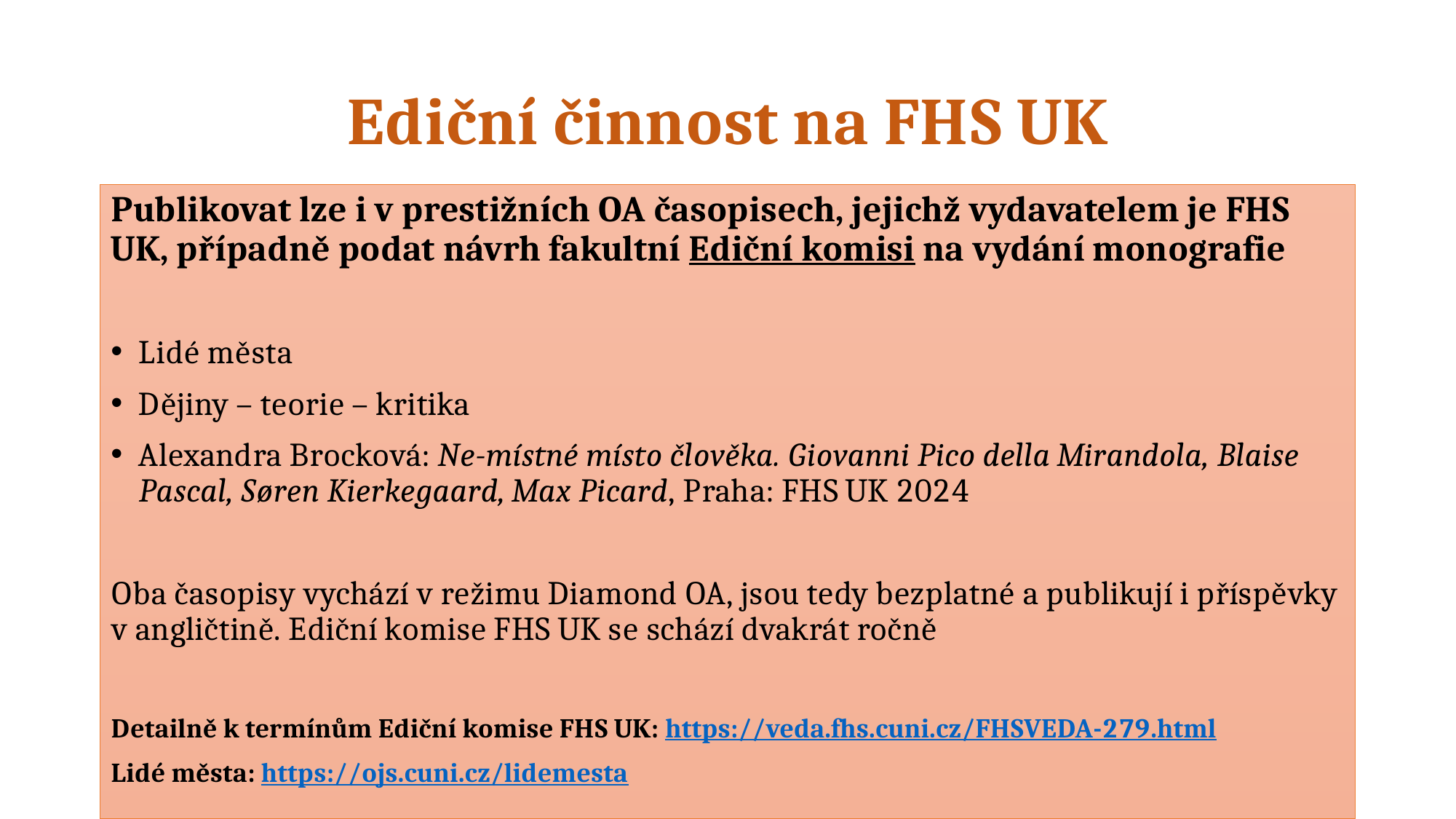

# Ediční činnost na FHS UK
Publikovat lze i v prestižních OA časopisech, jejichž vydavatelem je FHS UK, případně podat návrh fakultní Ediční komisi na vydání monografie

Lidé města
Dějiny – teorie – kritika
Alexandra Brocková: Ne-místné místo člověka. Giovanni Pico della Mirandola, Blaise Pascal, Søren Kierkegaard, Max Picard, Praha: FHS UK 2024

Oba časopisy vychází v režimu Diamond OA, jsou tedy bezplatné a publikují i příspěvky v angličtině. Ediční komise FHS UK se schází dvakrát ročně

Detailně k termínům Ediční komise FHS UK: https://veda.fhs.cuni.cz/FHSVEDA-279.html
Lidé města: https://ojs.cuni.cz/lidemesta